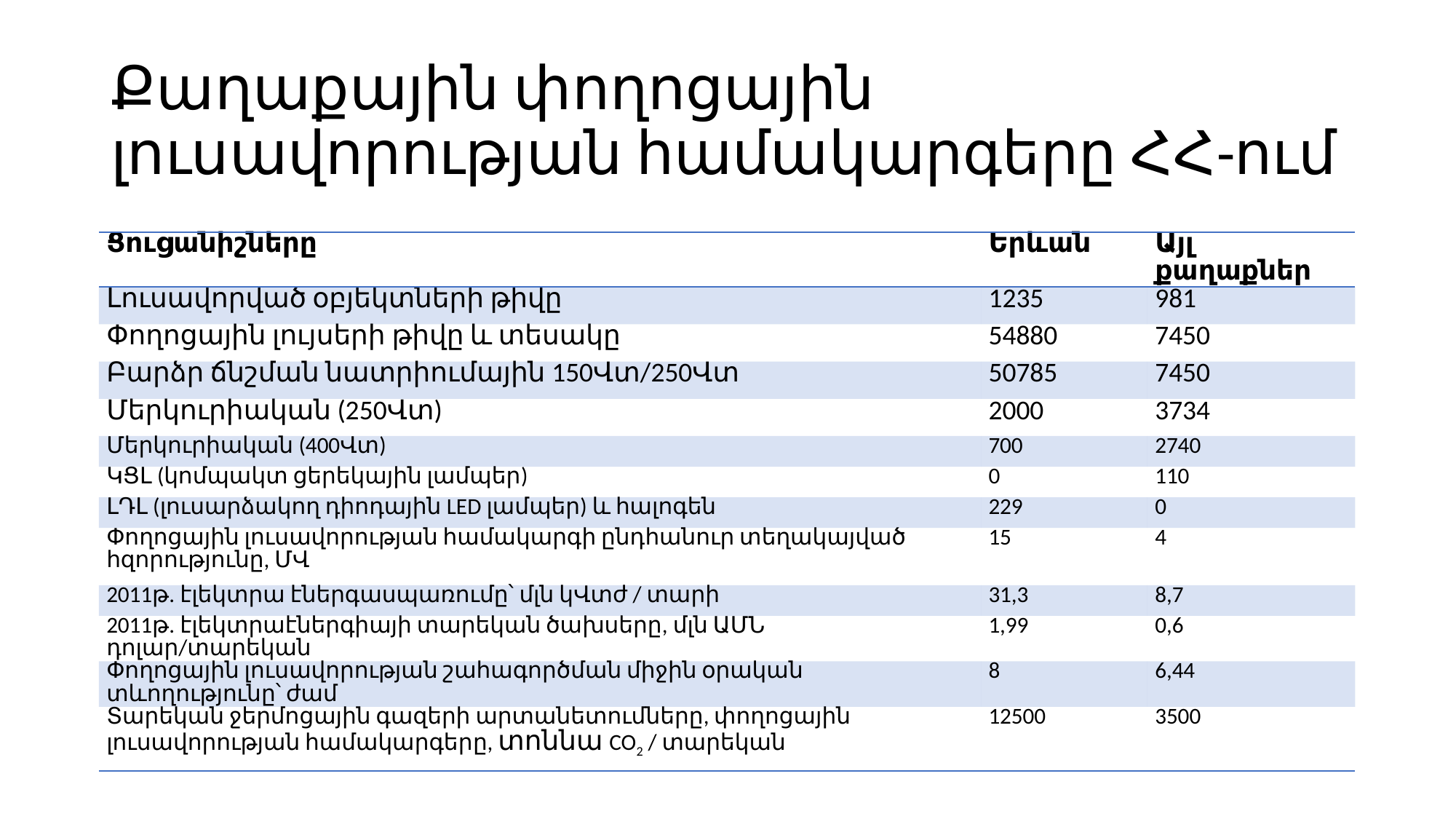

Քաղաքային փողոցային լուսավորության համակարգերը ՀՀ-ում
| Ցուցանիշները | Երևան | Այլ քաղաքներ |
| --- | --- | --- |
| Լուսավորված օբյեկտների թիվը | 1235 | 981 |
| Փողոցային լույսերի թիվը և տեսակը | 54880 | 7450 |
| Բարձր ճնշման նատրիումային 150Վտ/250Վտ | 50785 | 7450 |
| Մերկուրիական (250Վտ) | 2000 | 3734 |
| Մերկուրիական (400Վտ) | 700 | 2740 |
| ԿՑԼ (կոմպակտ ցերեկային լամպեր) | 0 | 110 |
| ԼԴԼ (լուսարձակող դիոդային LED լամպեր) և հալոգեն | 229 | 0 |
| Փողոցային լուսավորության համակարգի ընդհանուր տեղակայված հզորությունը, ՄՎ | 15 | 4 |
| 2011թ. էլեկտրա էներգասպառումը՝ մլն կՎտժ / տարի | 31,3 | 8,7 |
| 2011թ. էլեկտրաէներգիայի տարեկան ծախսերը, մլն ԱՄՆ դոլար/տարեկան | 1,99 | 0,6 |
| Փողոցային լուսավորության շահագործման միջին օրական տևողությունը՝ ժամ | 8 | 6,44 |
| Տարեկան ջերմոցային գազերի արտանետումները, փողոցային լուսավորության համակարգերը, տոննա CO2 / տարեկան | 12500 | 3500 |